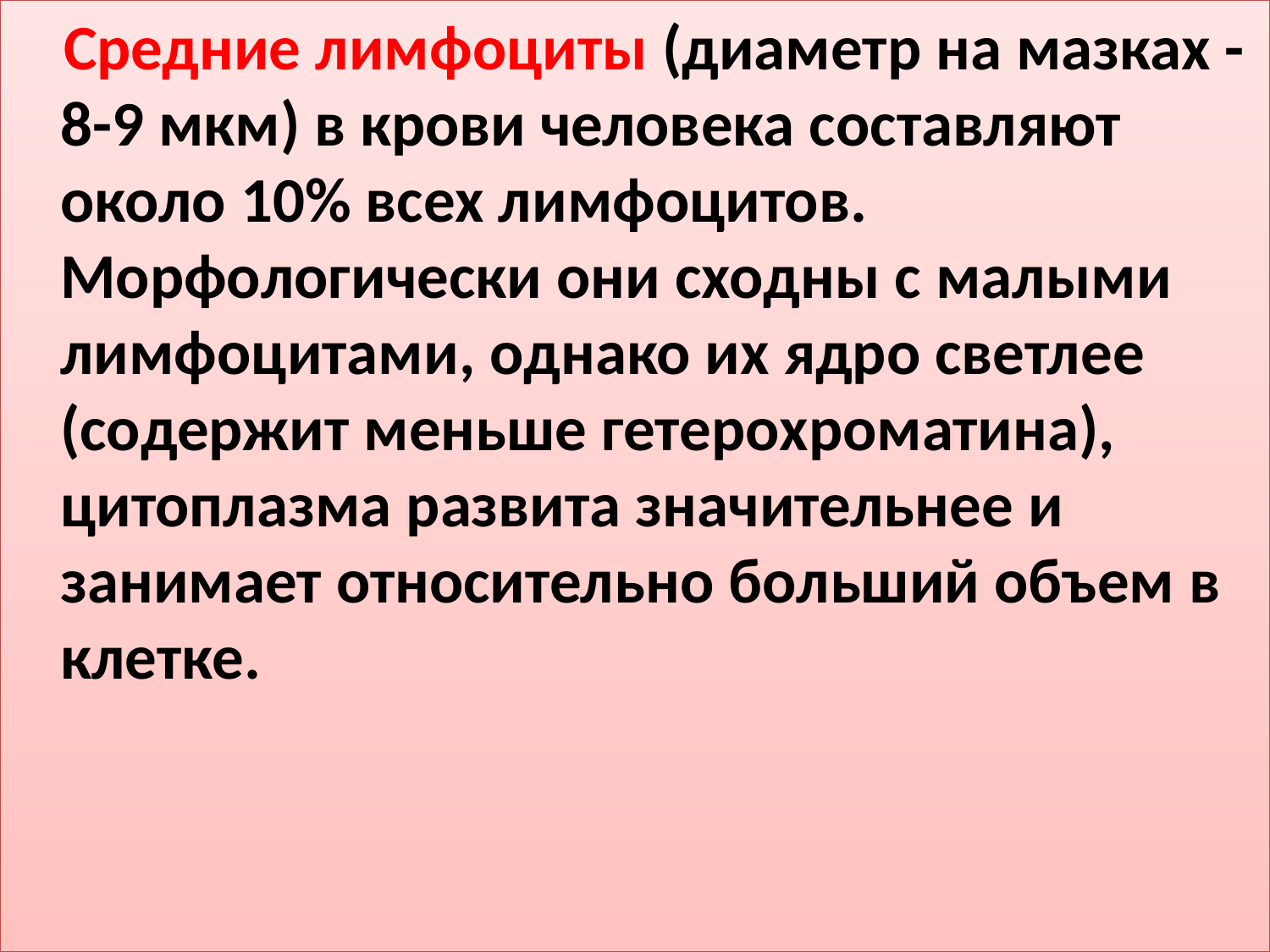

Средние лимфоциты (диаметр на мазках - 8-9 мкм) в крови человека составляют около 10% всех лимфоцитов. Морфологически они сходны с малыми лимфоцитами, однако их ядро светлее (содержит меньше гетерохроматина), цитоплазма развита значительнее и занимает относительно больший объем в клетке.